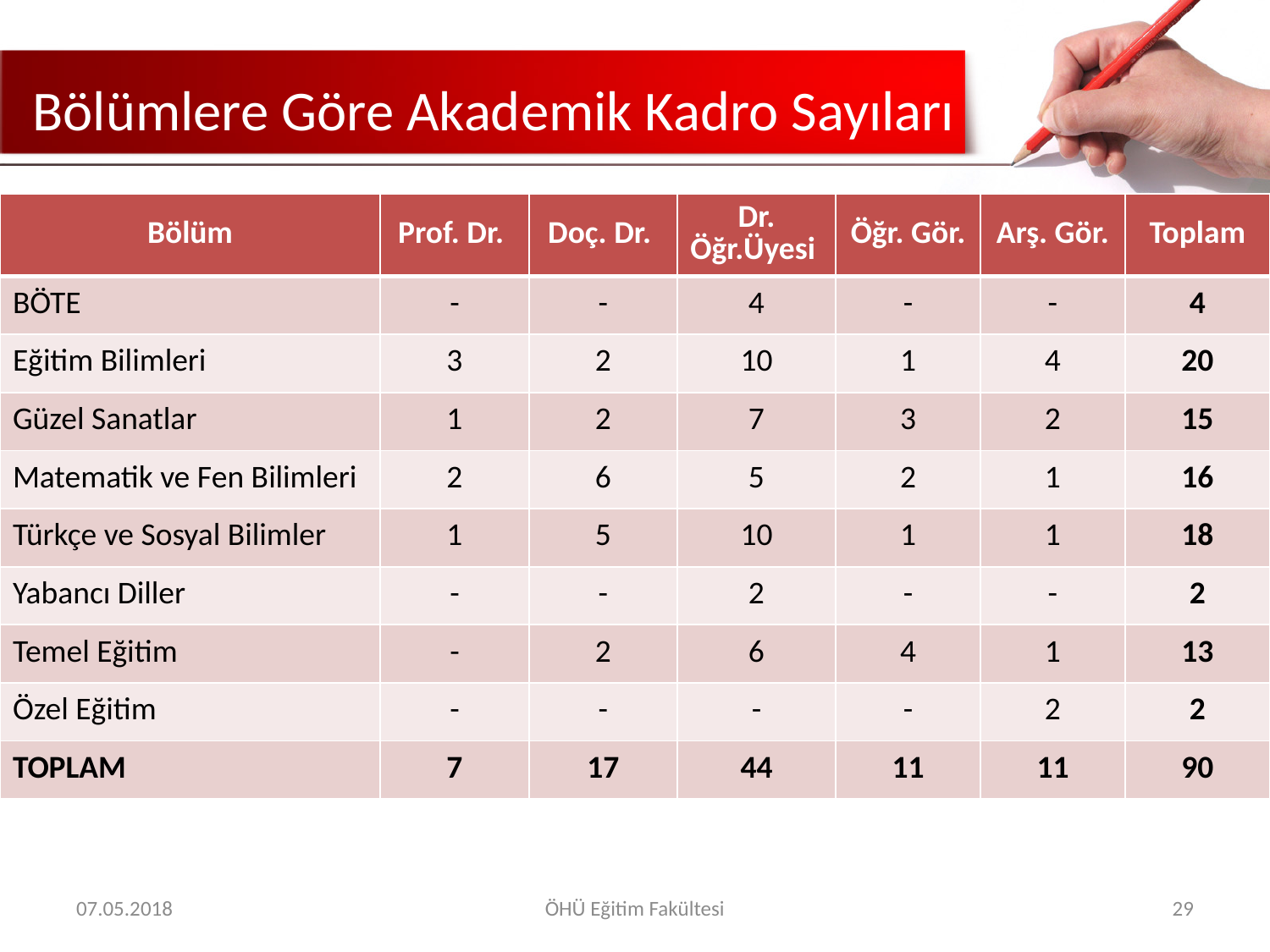

# Bölümlere Göre Akademik Kadro Sayıları
| Bölüm | Prof. Dr. | Doç. Dr. | Dr. Öğr.Üyesi | Öğr. Gör. | Arş. Gör. | Toplam |
| --- | --- | --- | --- | --- | --- | --- |
| BÖTE | - | - | 4 | - | - | 4 |
| Eğitim Bilimleri | 3 | 2 | 10 | 1 | 4 | 20 |
| Güzel Sanatlar | 1 | 2 | 7 | 3 | 2 | 15 |
| Matematik ve Fen Bilimleri | 2 | 6 | 5 | 2 | 1 | 16 |
| Türkçe ve Sosyal Bilimler | 1 | 5 | 10 | 1 | 1 | 18 |
| Yabancı Diller | - | - | 2 | - | - | 2 |
| Temel Eğitim | - | 2 | 6 | 4 | 1 | 13 |
| Özel Eğitim | - | - | - | - | 2 | 2 |
| TOPLAM | 7 | 17 | 44 | 11 | 11 | 90 |
07.05.2018
ÖHÜ Eğitim Fakültesi
29